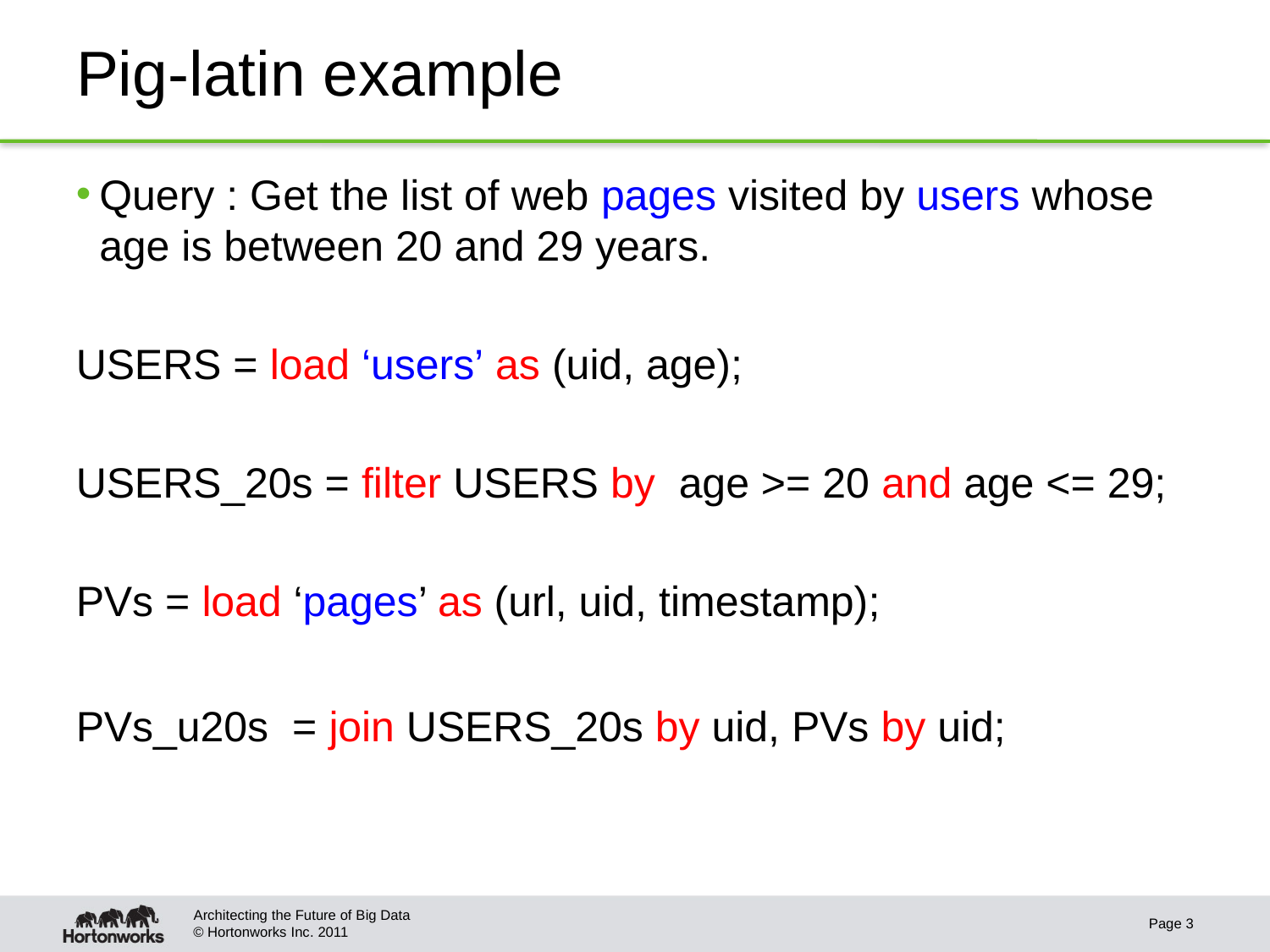

# Pig-latin example
Query : Get the list of web pages visited by users whose age is between 20 and 29 years.

USERS = load ‘users’ as (uid, age);

USERS_20s = filter USERS by  age >= 20 and age <= 29;

PVs = load ‘pages’ as (url, uid, timestamp);

PVs_u20s  = join USERS_20s by uid, PVs by uid;

Architecting the Future of Big Data
Page 3